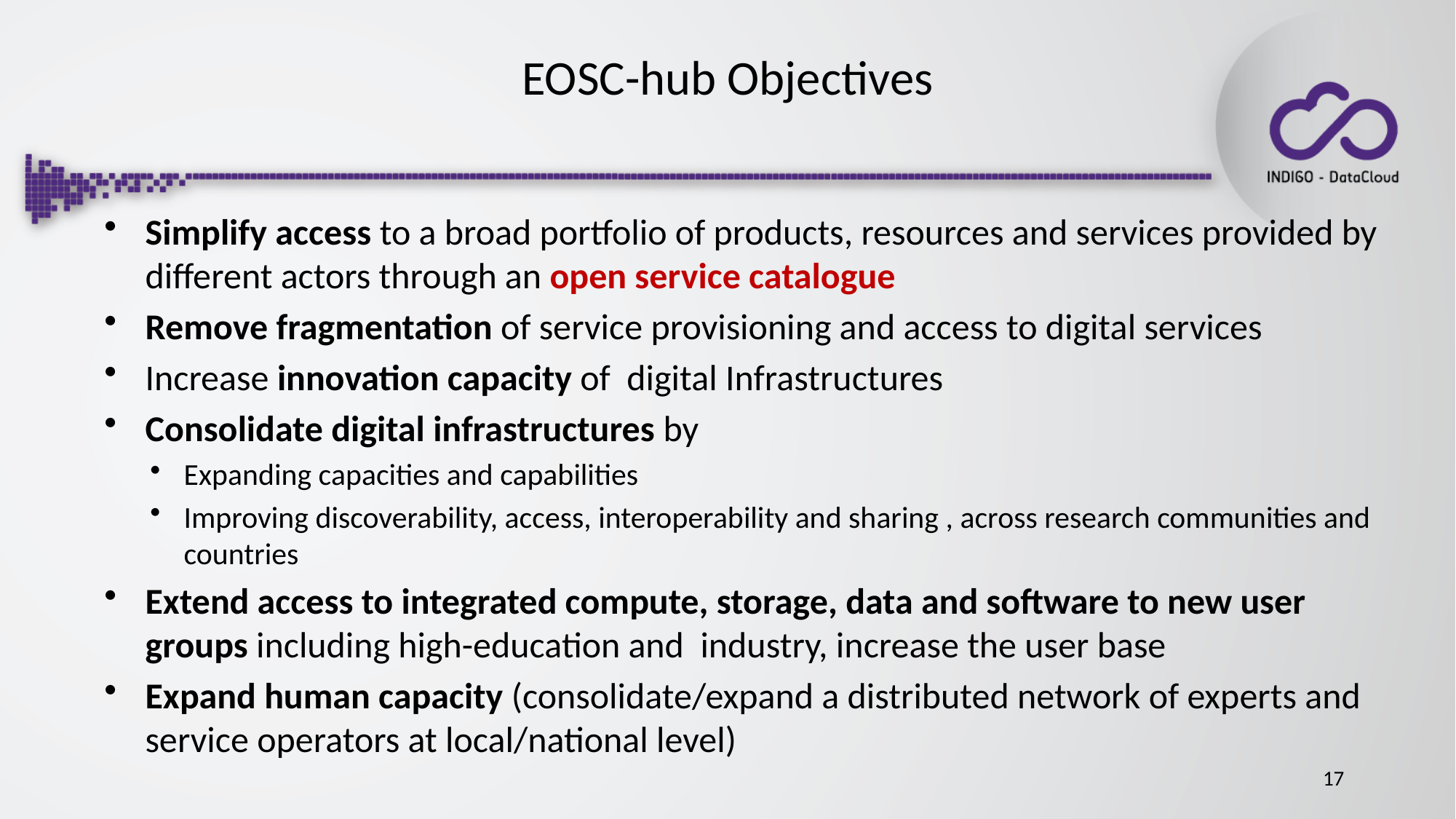

# EOSC-hub Objectives
Simplify access to a broad portfolio of products, resources and services provided by different actors through an open service catalogue
Remove fragmentation of service provisioning and access to digital services
Increase innovation capacity of  digital Infrastructures
Consolidate digital infrastructures by
Expanding capacities and capabilities
Improving discoverability, access, interoperability and sharing , across research communities and countries
Extend access to integrated compute, storage, data and software to new user groups including high-education and  industry, increase the user base
Expand human capacity (consolidate/expand a distributed network of experts and service operators at local/national level)

17